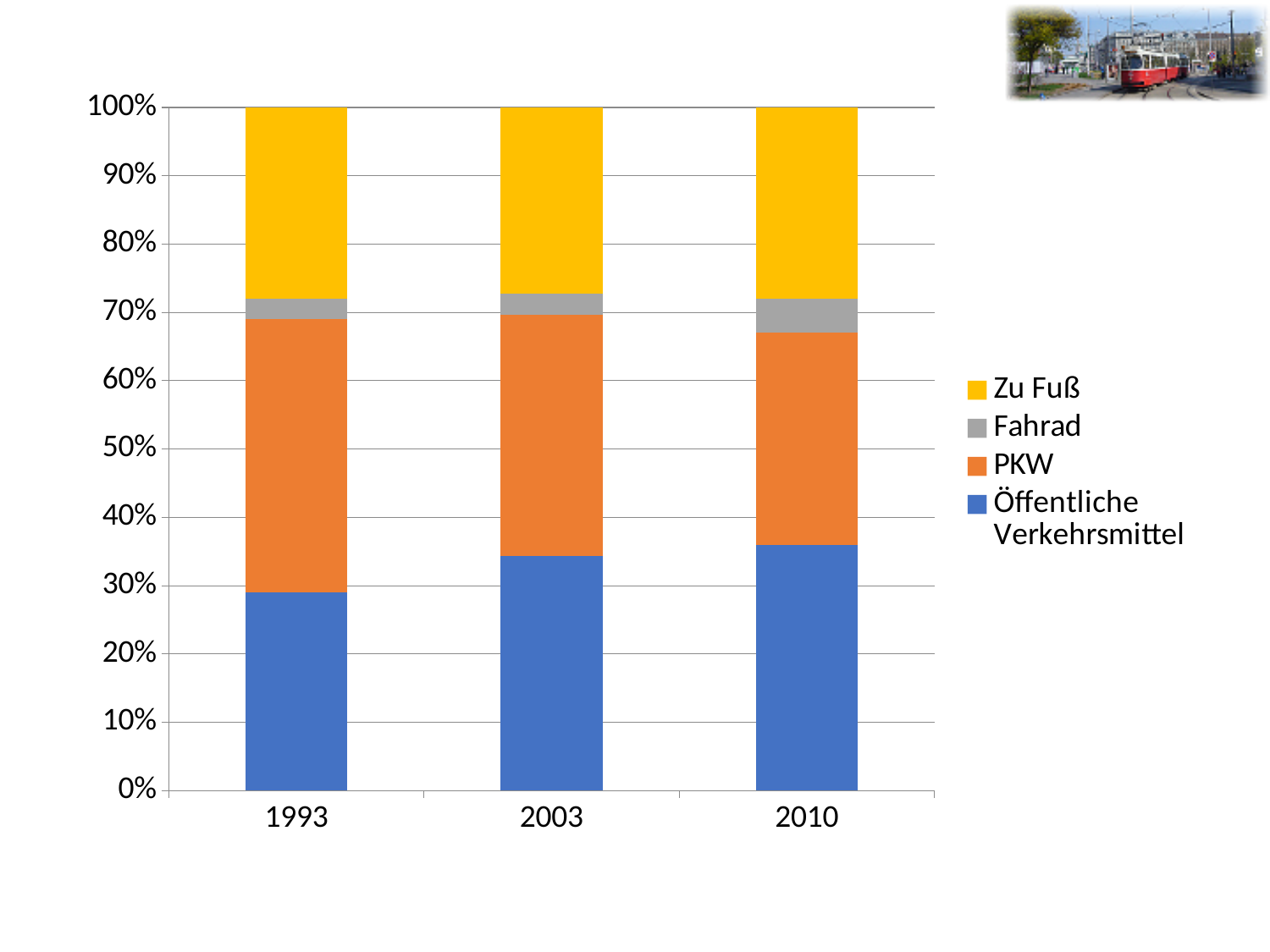

### Chart

| Category | Öffentliche Verkehrsmittel | PKW | Fahrad | Zu Fuß |
|---|---|---|---|---|
| 1993 | 29.0 | 40.0 | 3.0 | 28.0 |
| 2003 | 34.0 | 35.0 | 3.0 | 27.0 |
| 2010 | 36.0 | 31.0 | 5.0 | 28.0 |